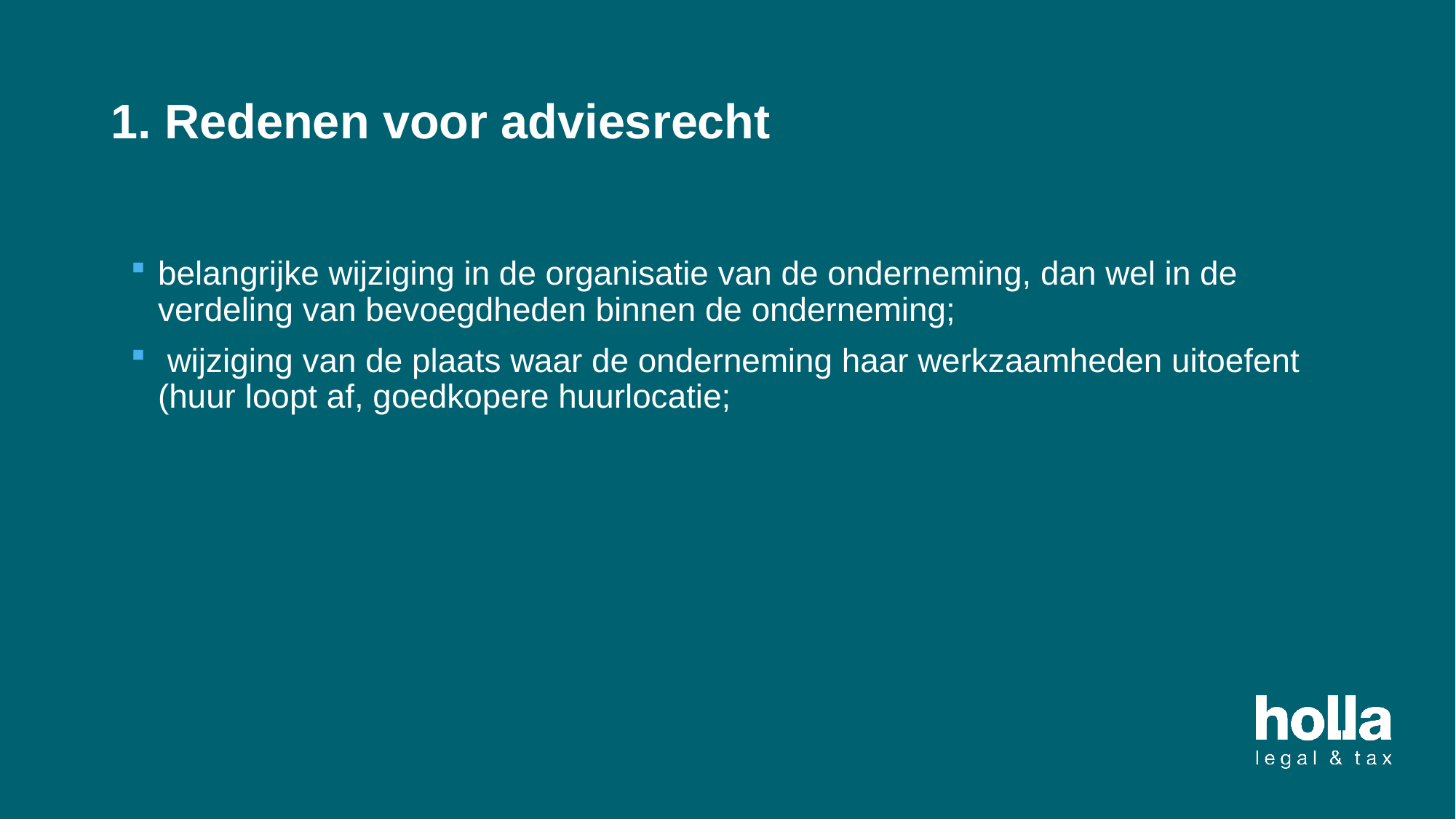

# 1. Redenen voor adviesrecht

belangrijke wijziging in de organisatie van de onderneming, dan wel in de verdeling van bevoegdheden binnen de onderneming;
 wijziging van de plaats waar de onderneming haar werkzaamheden uitoefent (huur loopt af, goedkopere huurlocatie;